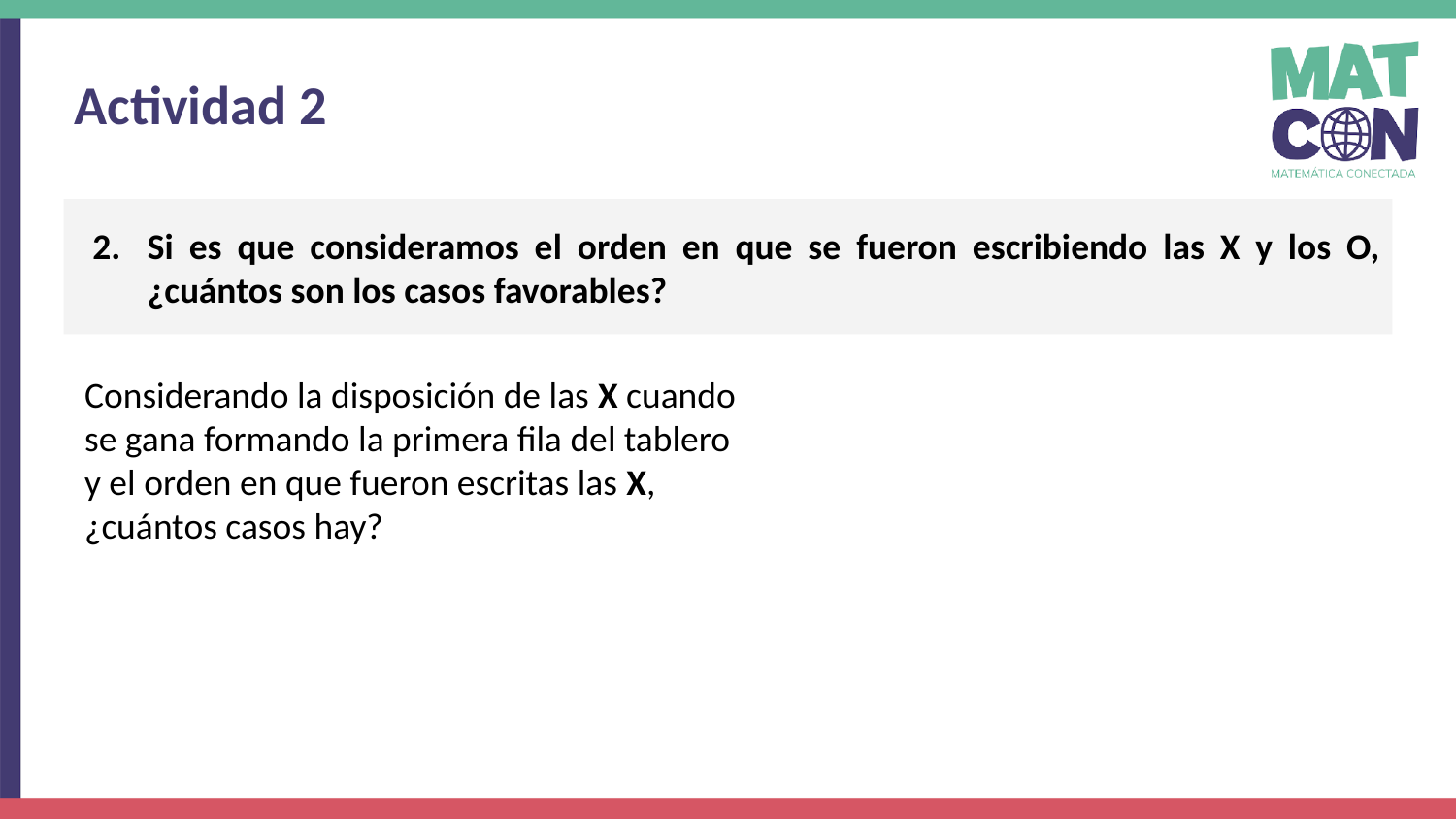

Actividad 2
Si es que consideramos el orden en que se fueron escribiendo las X y los O, ¿cuántos son los casos favorables?
Considerando la disposición de las X cuando se gana formando la primera fila del tablero y el orden en que fueron escritas las X, ¿cuántos casos hay?